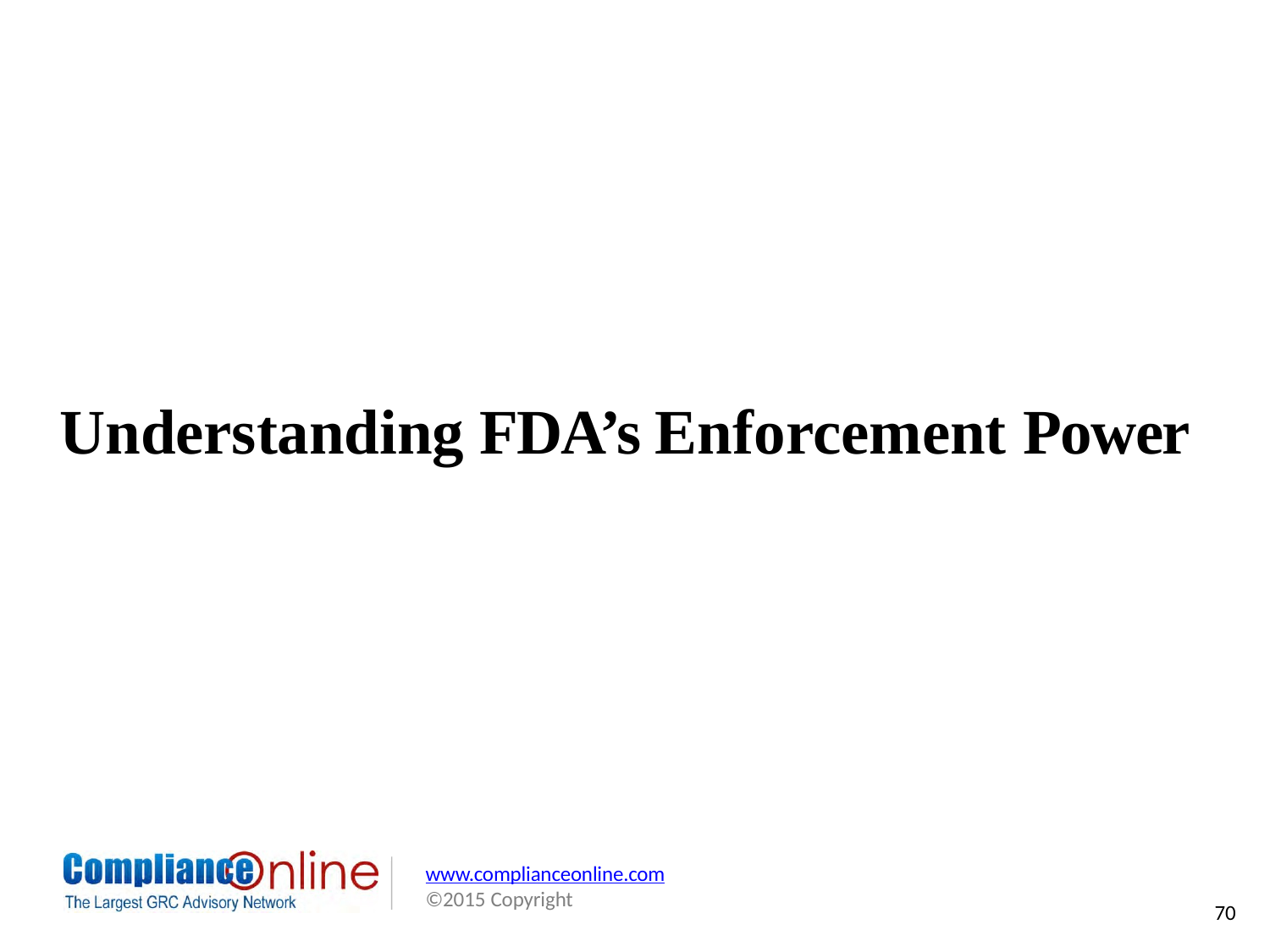

# Understanding FDA’s Enforcement Power

www.complianceonline.com
©2015 Copyright
70